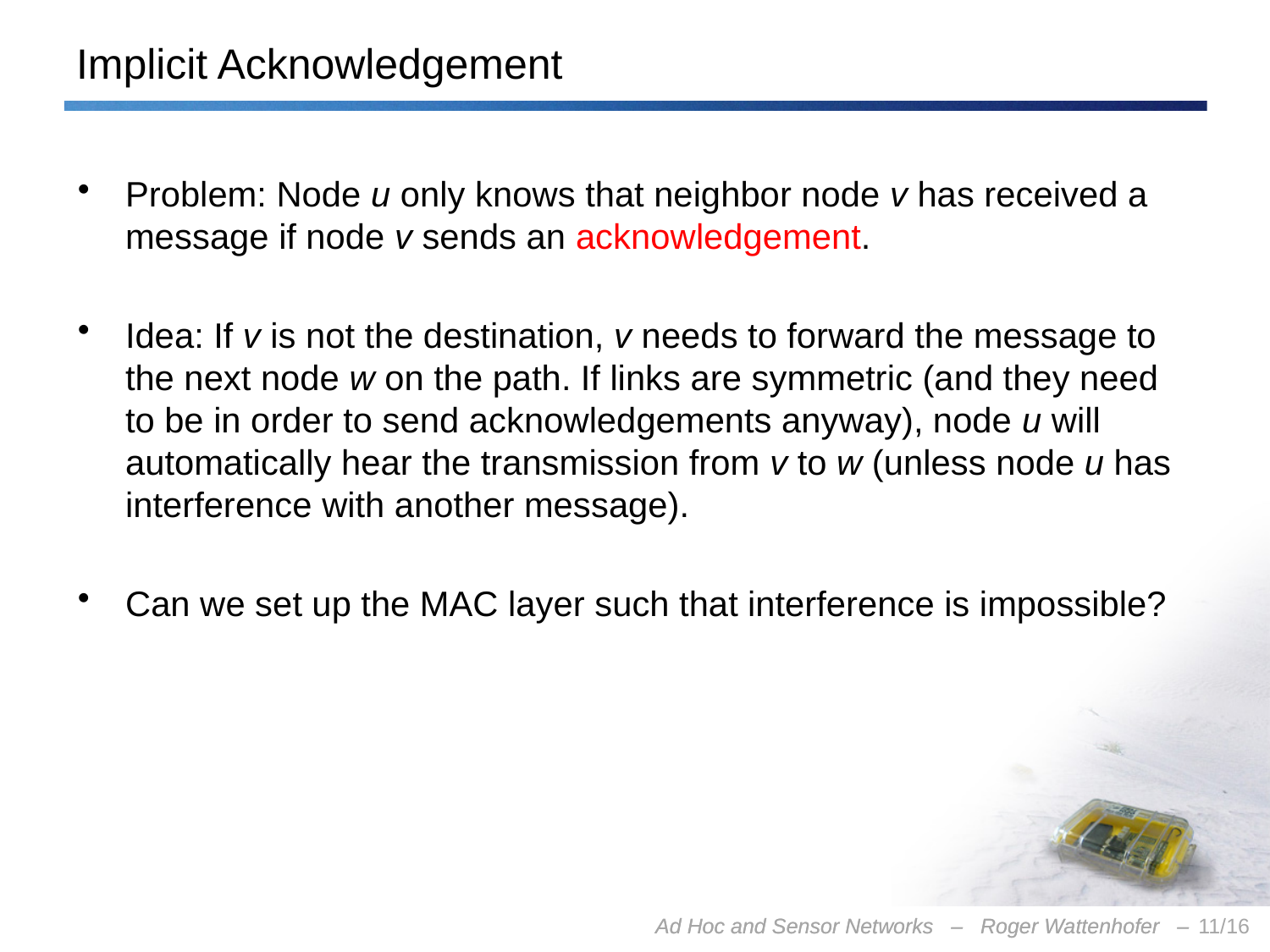

# Implicit Acknowledgement

Problem: Node u only knows that neighbor node v has received a message if node v sends an acknowledgement.

Idea: If v is not the destination, v needs to forward the message to the next node w on the path. If links are symmetric (and they need to be in order to send acknowledgements anyway), node u will automatically hear the transmission from v to w (unless node u has interference with another message).

Can we set up the MAC layer such that interference is impossible?